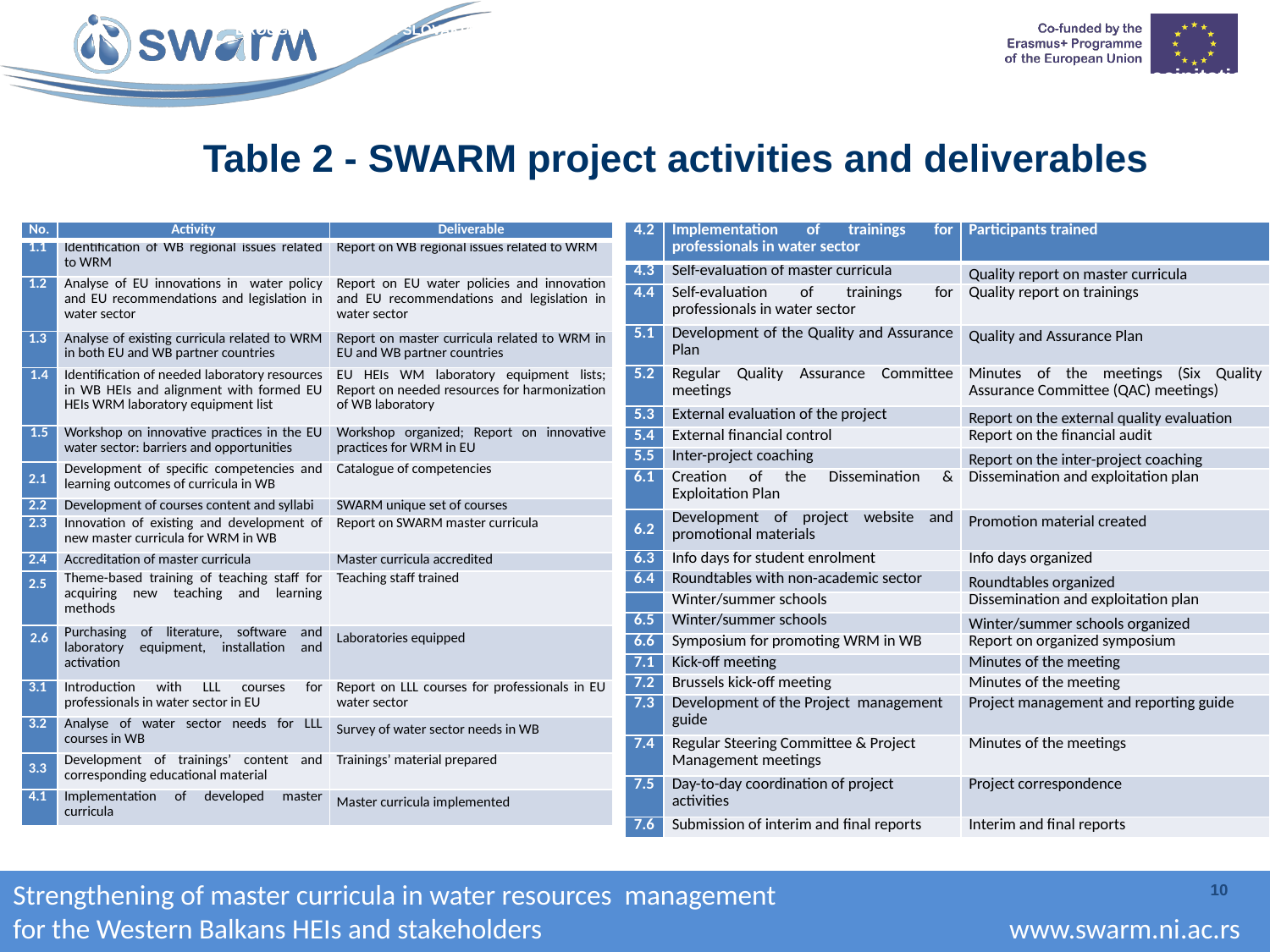

1. Introduction, study area, precipitation data, and drought index
Table 2 - SWARM project activities and deliverables
| No. | Activity | Deliverable |
| --- | --- | --- |
| 1.1 | Identification of WB regional issues related to WRM | Report on WB regional issues related to WRM |
| 1.2 | Analyse of EU innovations in water policy and EU recommendations and legislation in water sector | Report on EU water policies and innovation and EU recommendations and legislation in water sector |
| 1.3 | Analyse of existing curricula related to WRM in both EU and WB partner countries | Report on master curricula related to WRM in EU and WB partner countries |
| 1.4 | Identification of needed laboratory resources in WB HEIs and alignment with formed EU HEIs WRM laboratory equipment list | EU HEIs WM laboratory equipment lists; Report on needed resources for harmonization of WB laboratory |
| 1.5 | Workshop on innovative practices in the EU water sector: barriers and opportunities | Workshop organized; Report on innovative practices for WRM in EU |
| 2.1 | Development of specific competencies and learning outcomes of curricula in WB | Catalogue of competencies |
| 2.2 | Development of courses content and syllabi | SWARM unique set of courses |
| 2.3 | Innovation of existing and development of new master curricula for WRM in WB | Report on SWARM master curricula |
| 2.4 | Accreditation of master curricula | Master curricula accredited |
| 2.5 | Theme-based training of teaching staff for acquiring new teaching and learning methods | Teaching staff trained |
| 2.6 | Purchasing of literature, software and laboratory equipment, installation and activation | Laboratories equipped |
| 3.1 | Introduction with LLL courses for professionals in water sector in EU | Report on LLL courses for professionals in EU water sector |
| 3.2 | Analyse of water sector needs for LLL courses in WB | Survey of water sector needs in WB |
| 3.3 | Development of trainings’ content and corresponding educational material | Trainings’ material prepared |
| 4.1 | Implementation of developed master curricula | Master curricula implemented |
| 4.2 | Implementation of trainings for professionals in water sector | Participants trained |
| --- | --- | --- |
| 4.3 | Self-evaluation of master curricula | Quality report on master curricula |
| 4.4 | Self-evaluation of trainings for professionals in water sector | Quality report on trainings |
| 5.1 | Development of the Quality and Assurance Plan | Quality and Assurance Plan |
| 5.2 | Regular Quality Assurance Committee meetings | Minutes of the meetings (Six Quality Assurance Committee (QAC) meetings) |
| 5.3 | External evaluation of the project | Report on the external quality evaluation |
| 5.4 | External financial control | Report on the financial audit |
| 5.5 | Inter-project coaching | Report on the inter-project coaching |
| 6.1 | Creation of the Dissemination & Exploitation Plan | Dissemination and exploitation plan |
| 6.2 | Development of project website and promotional materials | Promotion material created |
| 6.3 | Info days for student enrolment | Info days organized |
| 6.4 | Roundtables with non-academic sector | Roundtables organized |
|  | Winter/summer schools | Dissemination and exploitation plan |
| 6.5 | Winter/summer schools | Winter/summer schools organized |
| 6.6 | Symposium for promoting WRM in WB | Report on organized symposium |
| 7.1 | Kick-off meeting | Minutes of the meeting |
| 7.2 | Brussels kick-off meeting | Minutes of the meeting |
| 7.3 | Development of the Project management guide | Project management and reporting guide |
| 7.4 | Regular Steering Committee & Project Management meetings | Minutes of the meetings |
| 7.5 | Day-to-day coordination of project activities | Project correspondence |
| 7.6 | Submission of interim and final reports | Interim and final reports |
10